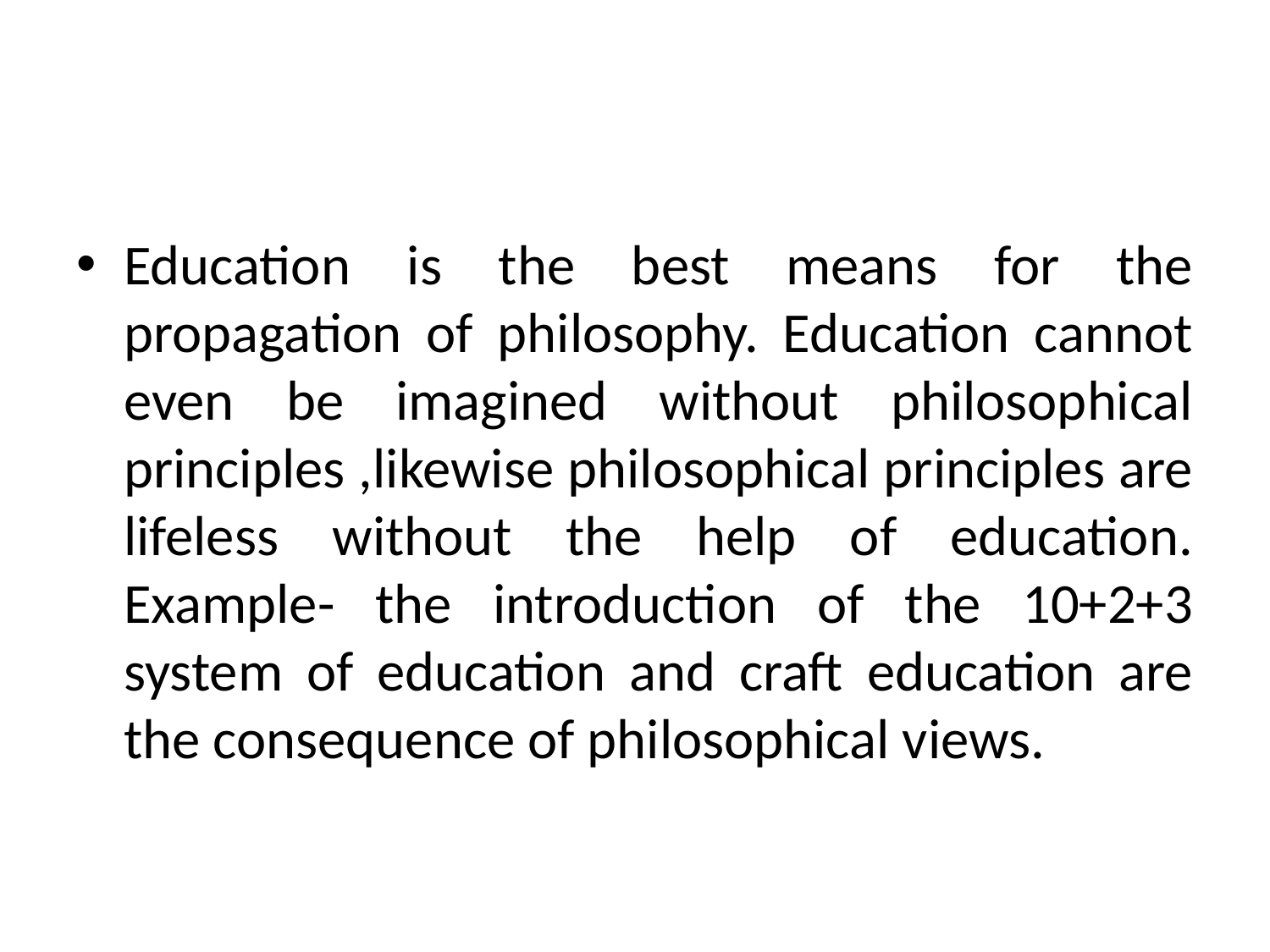

Education is the best means for the propagation of philosophy. Education cannot even be imagined without philosophical principles ,likewise philosophical principles are lifeless without the help of education. Example- the introduction of the 10+2+3 system of education and craft education are the consequence of philosophical views.